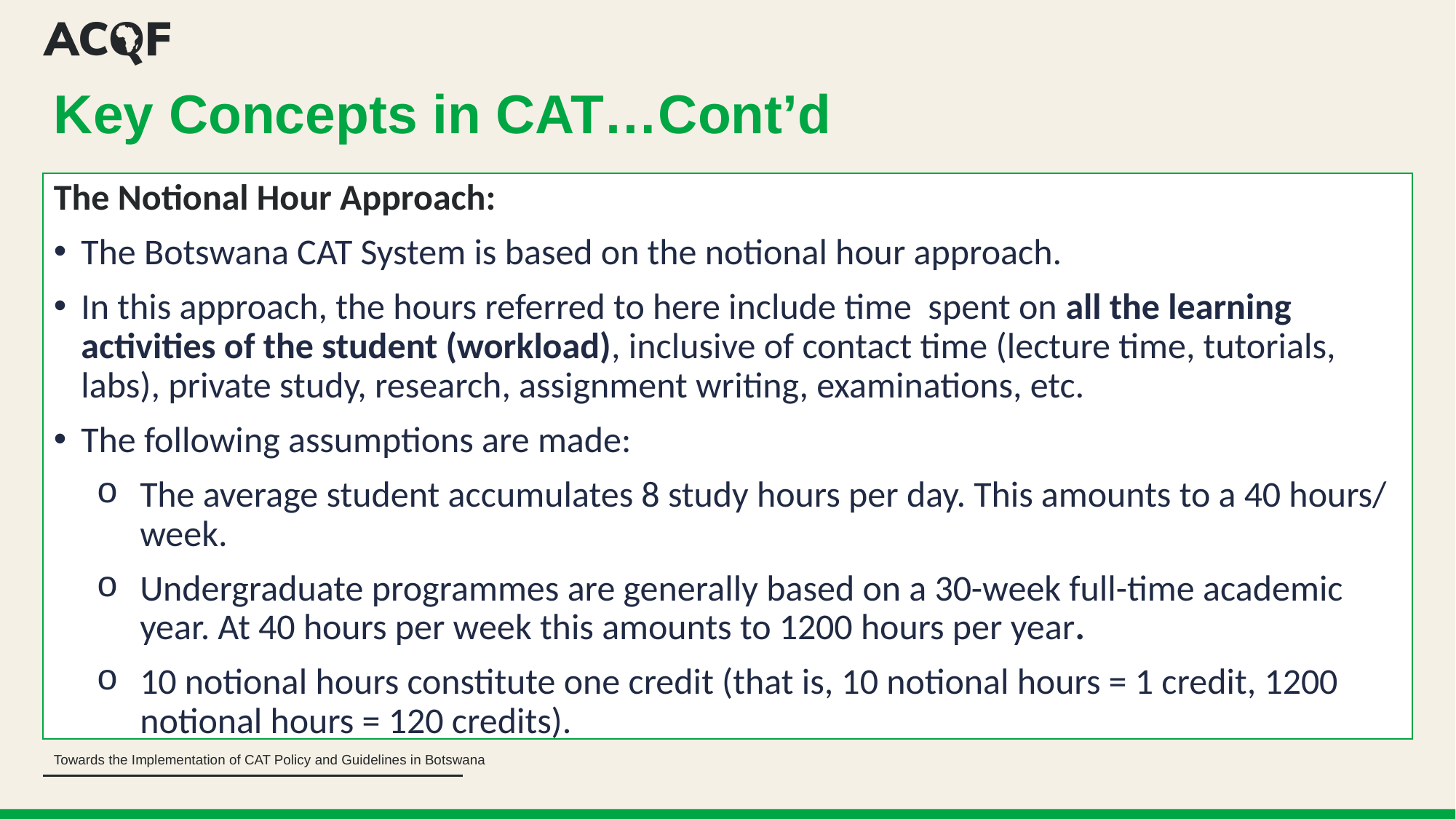

# Key Concepts in CAT…Cont’d
The Notional Hour Approach:
The Botswana CAT System is based on the notional hour approach.
In this approach, the hours referred to here include time  spent on all the learning activities of the student (workload), inclusive of contact time (lecture time, tutorials, labs), private study, research, assignment writing, examinations, etc.
The following assumptions are made:
The average student accumulates 8 study hours per day. This amounts to a 40 hours/ week.
Undergraduate programmes are generally based on a 30-week full-time academic year. At 40 hours per week this amounts to 1200 hours per year.
10 notional hours constitute one credit (that is, 10 notional hours = 1 credit, 1200 notional hours = 120 credits).

Towards the Implementation of CAT Policy and Guidelines in Botswana